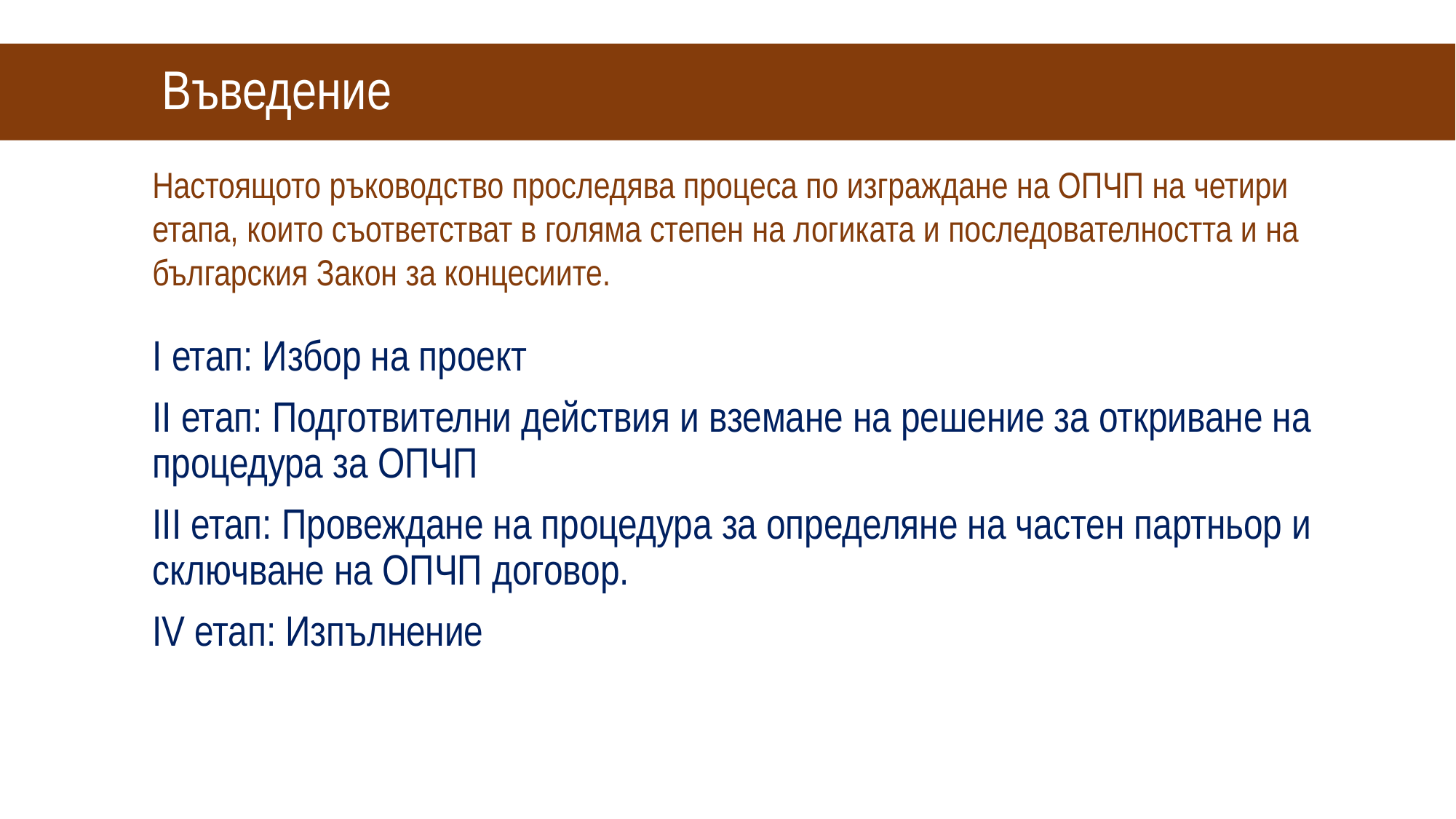

# Въведение
Настоящото ръководство проследява процеса по изграждане на ОПЧП на четири етапа, които съответстват в голяма степен на логиката и последователността и на българския Закон за концесиите.
I етап: Избор на проект
II етап: Подготвителни действия и вземане на решение за откриване на процедура за ОПЧП
III етап: Провеждане на процедура за определяне на частен партньор и сключване на ОПЧП договор.
IV етап: Изпълнение